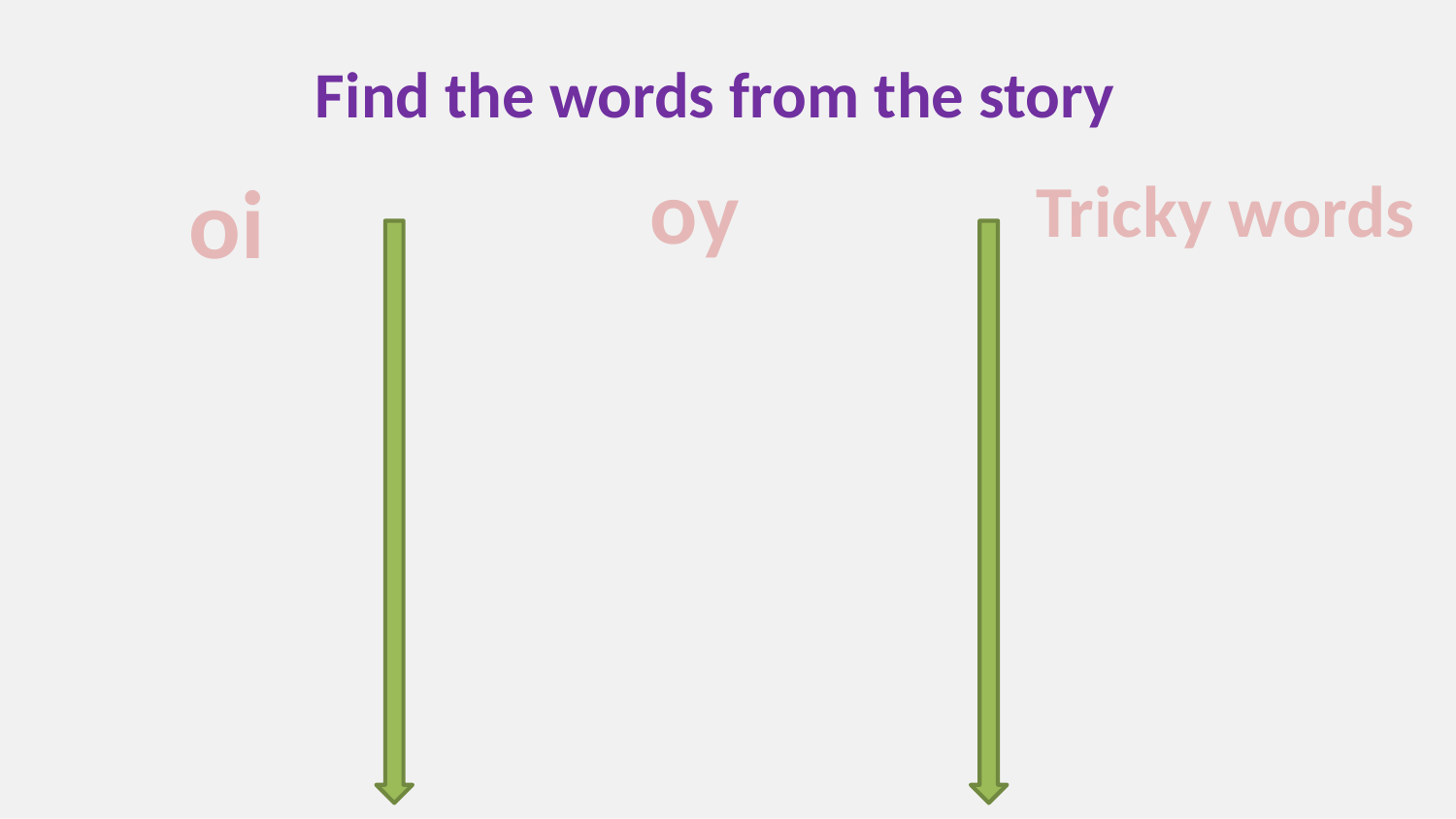

Find the words from the story
oy
 oi
Tricky words